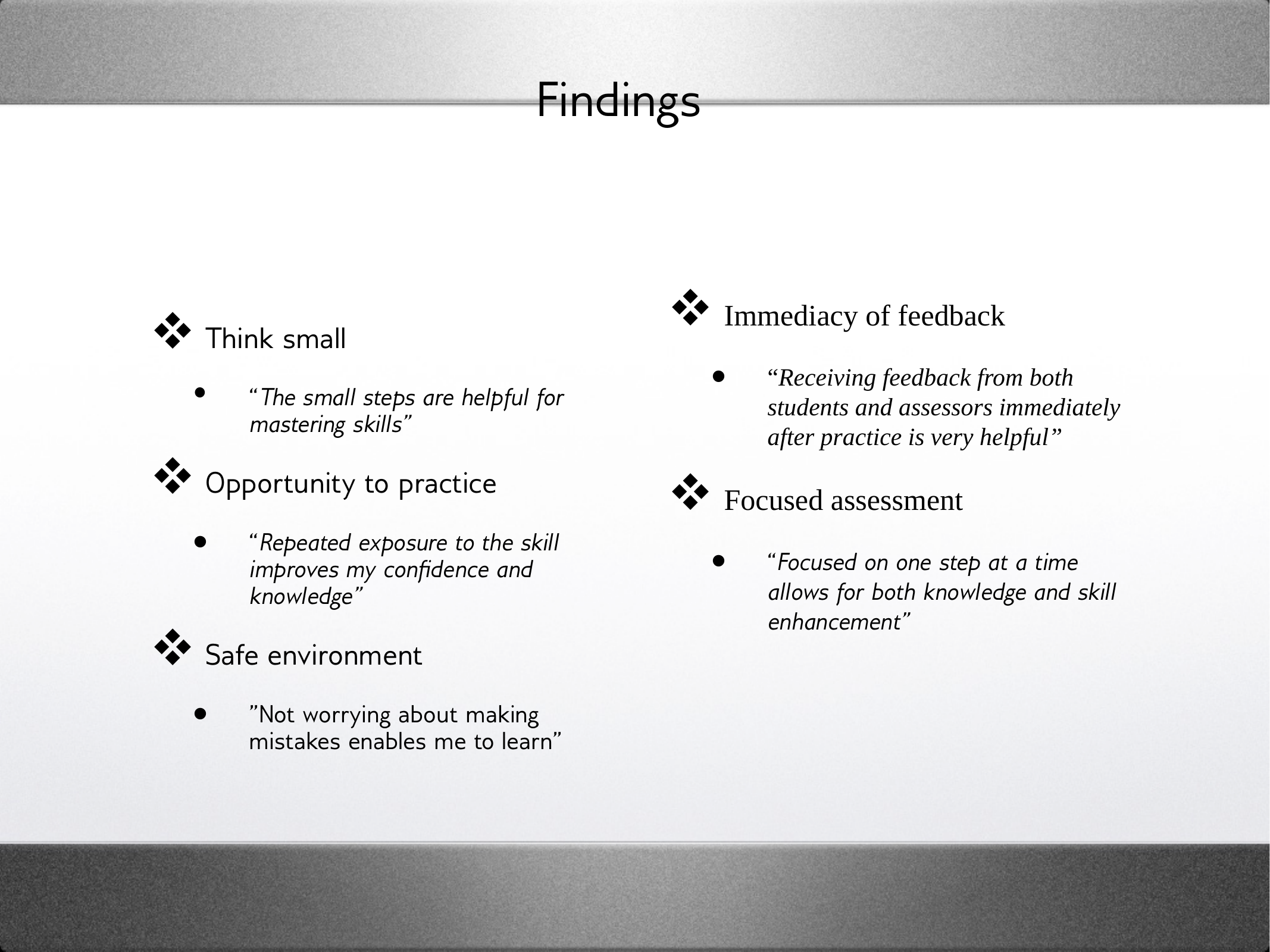

# Findings
Think small
“The small steps are helpful for mastering skills”
Opportunity to practice
“Repeated exposure to the skill improves my confidence and knowledge”
Safe environment
”Not worrying about making mistakes enables me to learn”
Immediacy of feedback
“Receiving feedback from both students and assessors immediately after practice is very helpful”
Focused assessment
“Focused on one step at a time allows for both knowledge and skill enhancement”